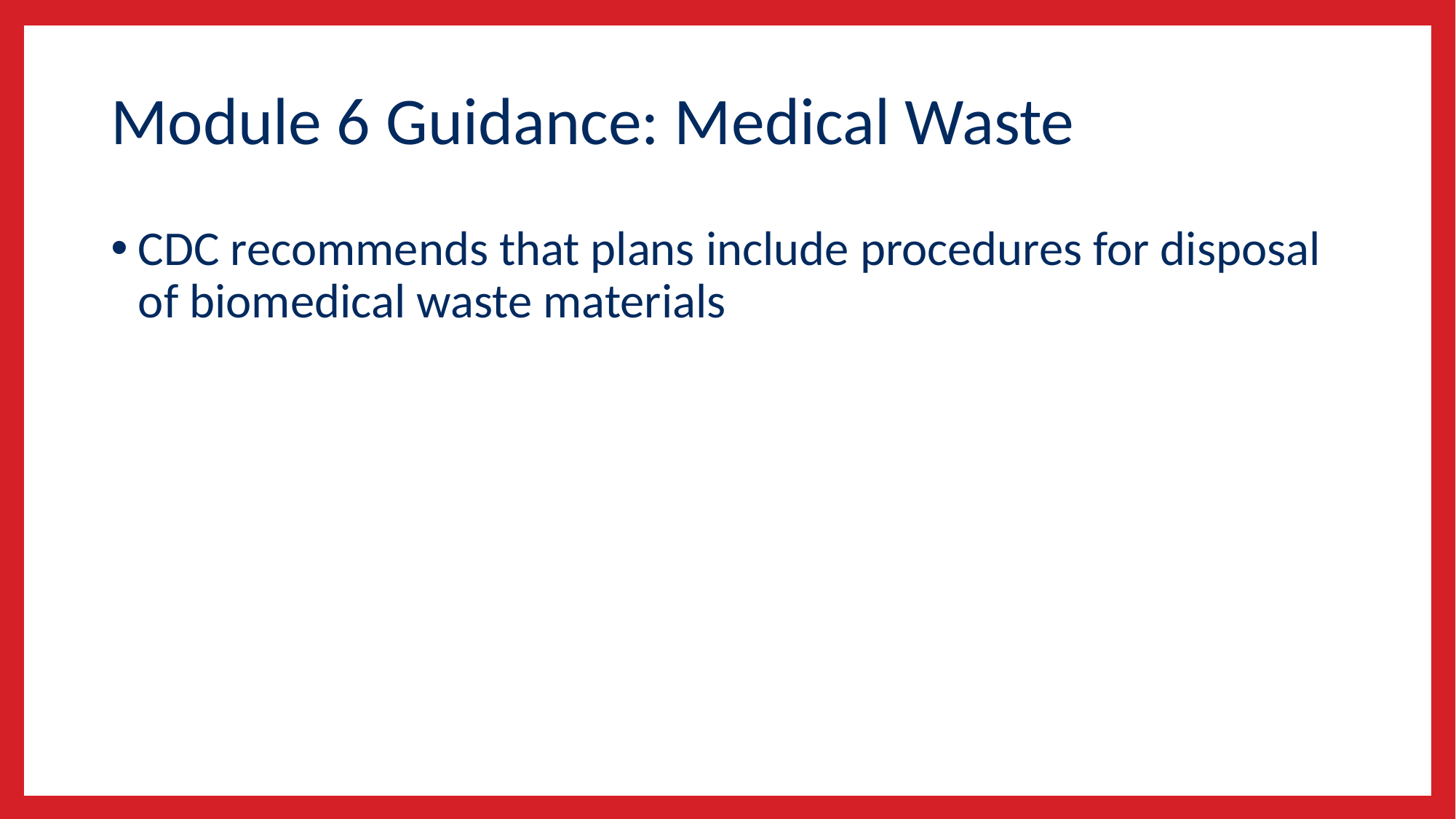

# Module 6 Guidance: Medical Waste
CDC recommends that plans include procedures for disposal of biomedical waste materials